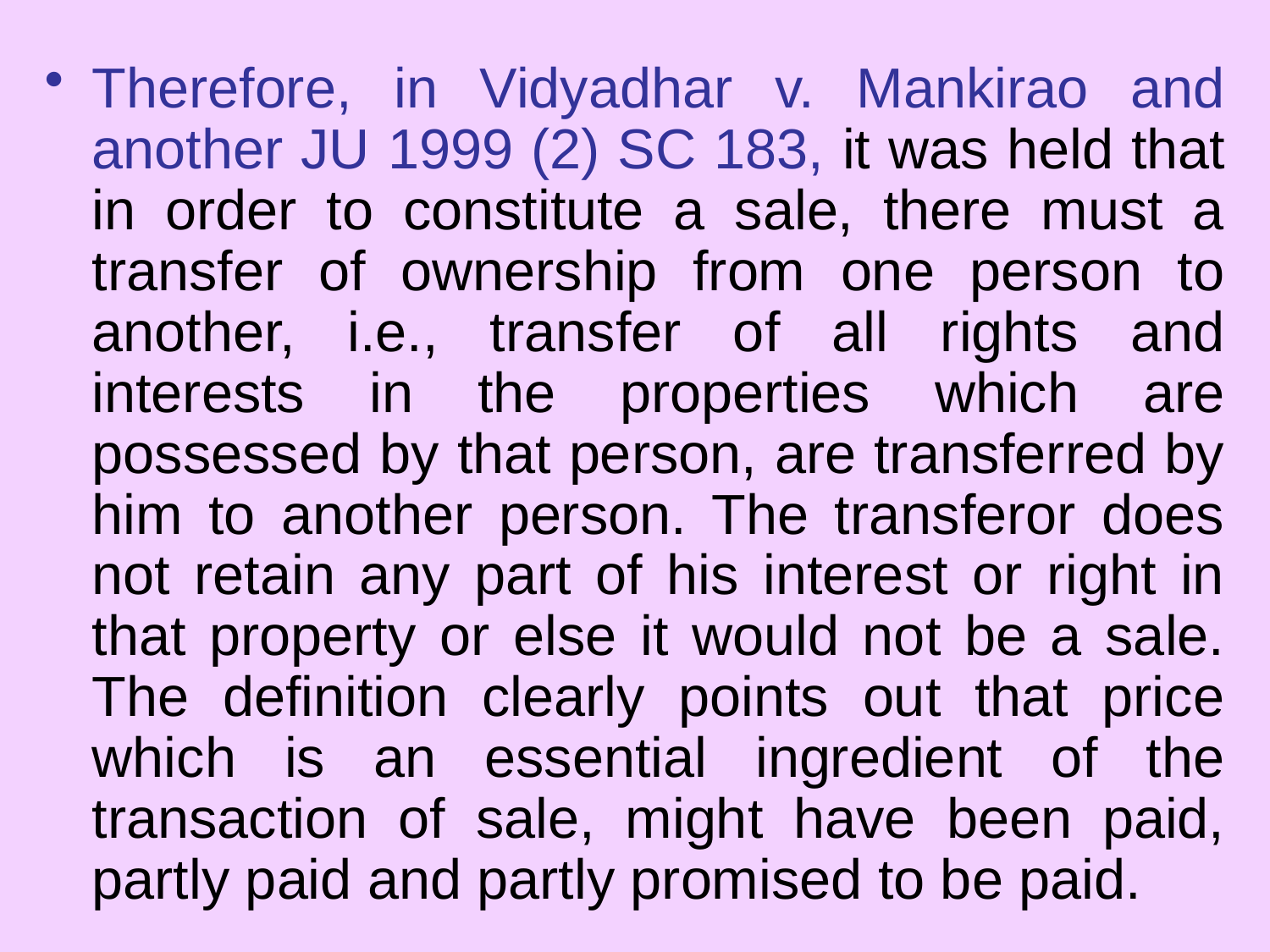

Therefore, in Vidyadhar v. Mankirao and another JU 1999 (2) SC 183, it was held that in order to constitute a sale, there must a transfer of ownership from one person to another, i.e., transfer of all rights and interests in the properties which are possessed by that person, are transferred by him to another person. The transferor does not retain any part of his interest or right in that property or else it would not be a sale. The definition clearly points out that price which is an essential ingredient of the transaction of sale, might have been paid, partly paid and partly promised to be paid.